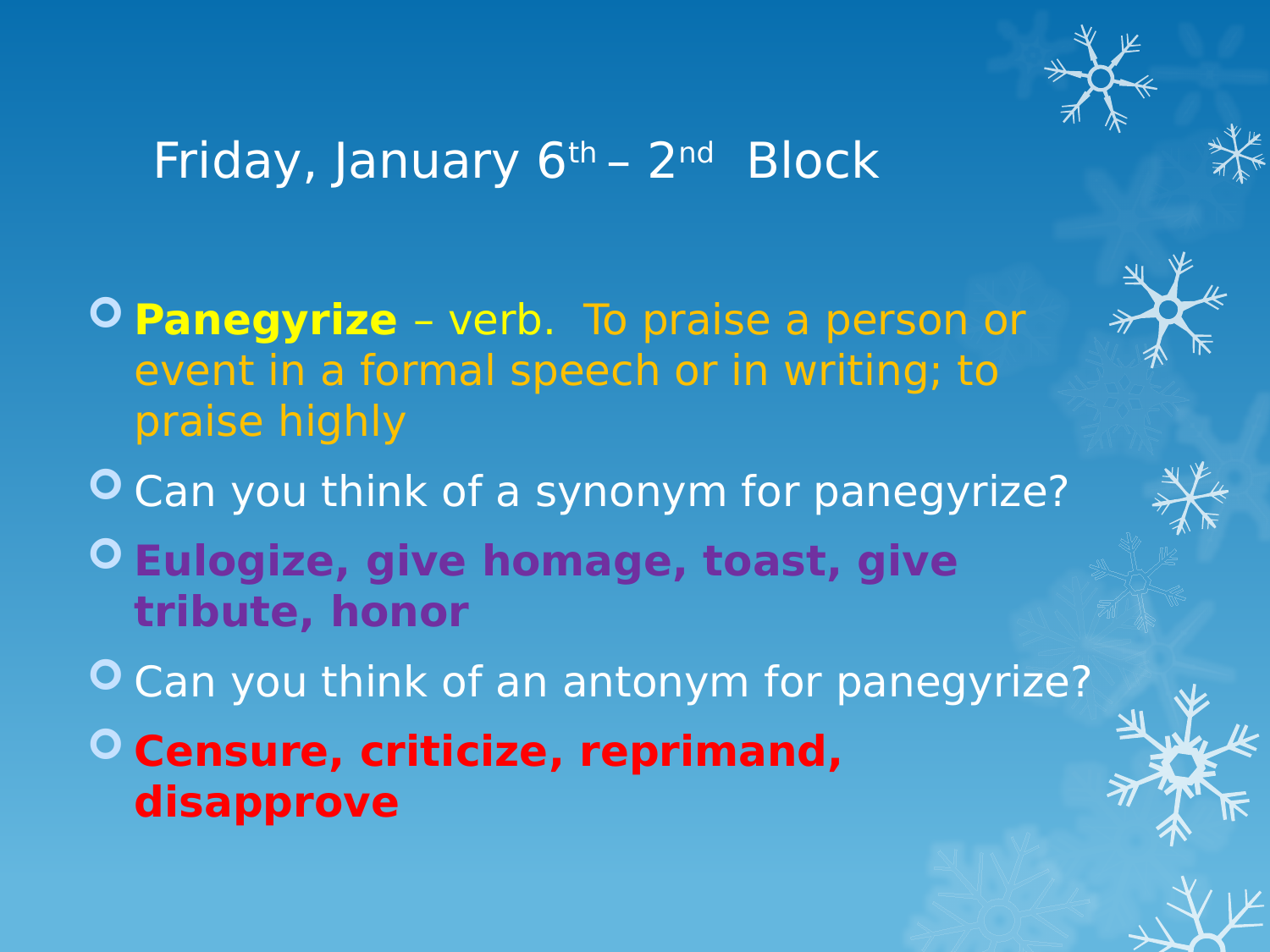

# Friday, January 6th – 2nd  Block
Panegyrize – verb.  To praise a person or event in a formal speech or in writing; to praise highly
Can you think of a synonym for panegyrize?
Eulogize, give homage, toast, give tribute, honor
Can you think of an antonym for panegyrize?
Censure, criticize, reprimand, disapprove